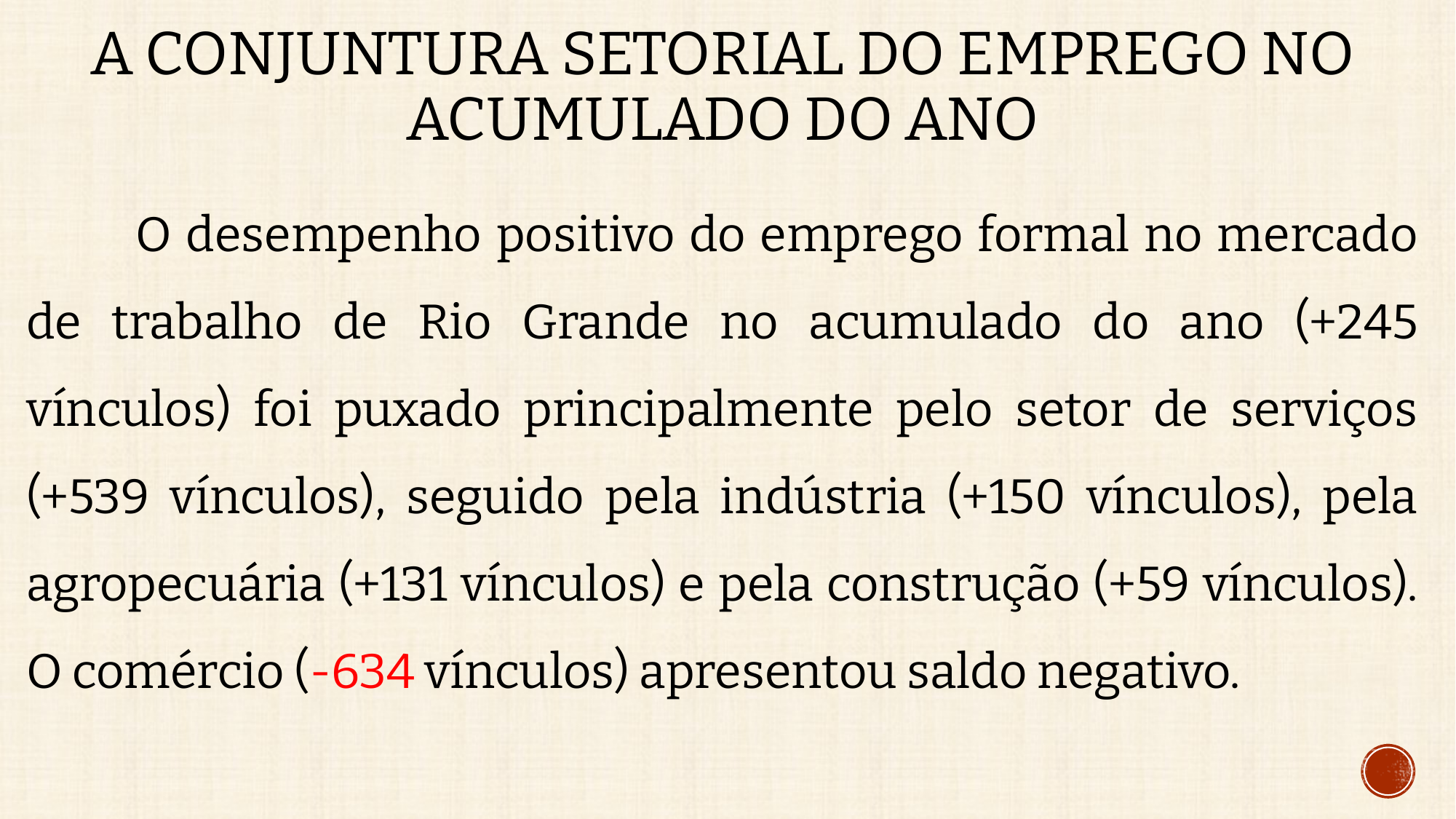

# A conjuntura setorial do emprego no acumulado do ano
	O desempenho positivo do emprego formal no mercado de trabalho de Rio Grande no acumulado do ano (+245 vínculos) foi puxado principalmente pelo setor de serviços (+539 vínculos), seguido pela indústria (+150 vínculos), pela agropecuária (+131 vínculos) e pela construção (+59 vínculos). O comércio (-634 vínculos) apresentou saldo negativo.